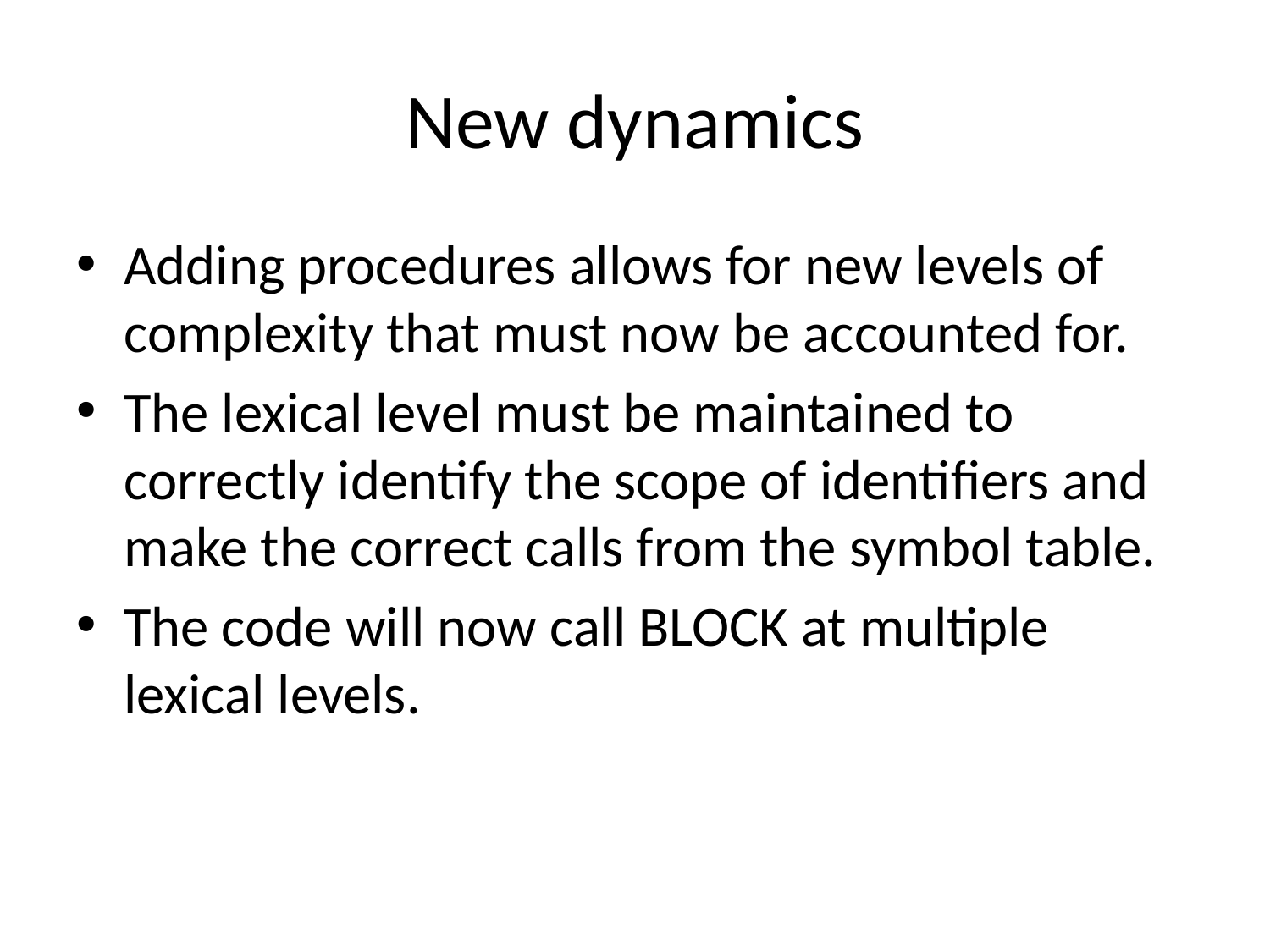

# New dynamics
Adding procedures allows for new levels of complexity that must now be accounted for.
The lexical level must be maintained to correctly identify the scope of identifiers and make the correct calls from the symbol table.
The code will now call BLOCK at multiple lexical levels.